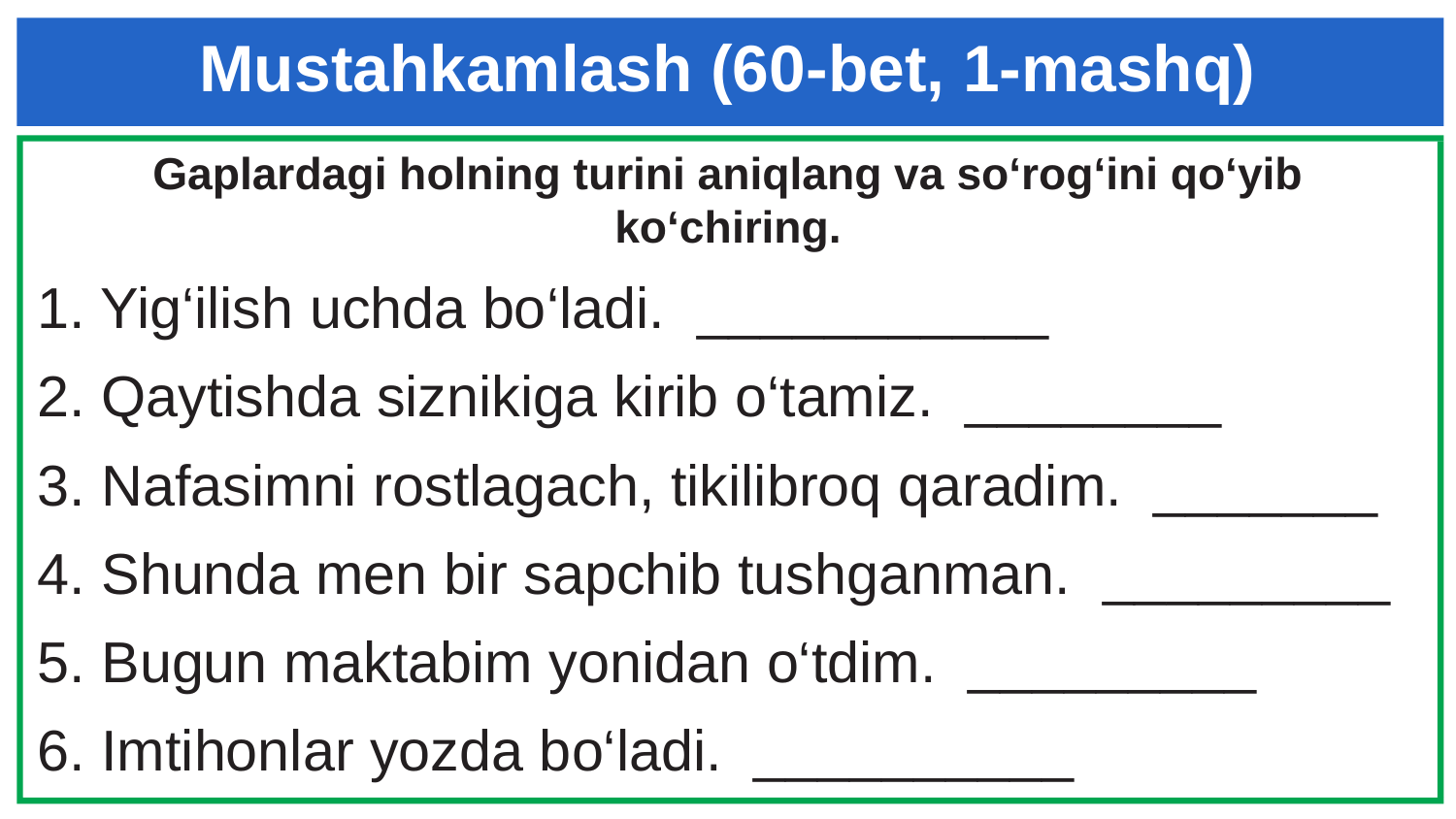

# Mustahkamlash (60-bet, 1-mashq)
Gaplardagi holning turini aniqlang va so‘rog‘ini qo‘yib ko‘chiring.
1. Yig‘ilish uchda bo‘ladi.  ___________
2. Qaytishda siznikiga kirib o‘tamiz.  ________
3. Nafasimni rostlagach, tikilibroq qaradim.  _______
4. Shunda men bir sapchib tushganman.  _________
5. Bugun maktabim yonidan o‘tdim.  _________
6. Imtihonlar yozda bo‘ladi.  __________